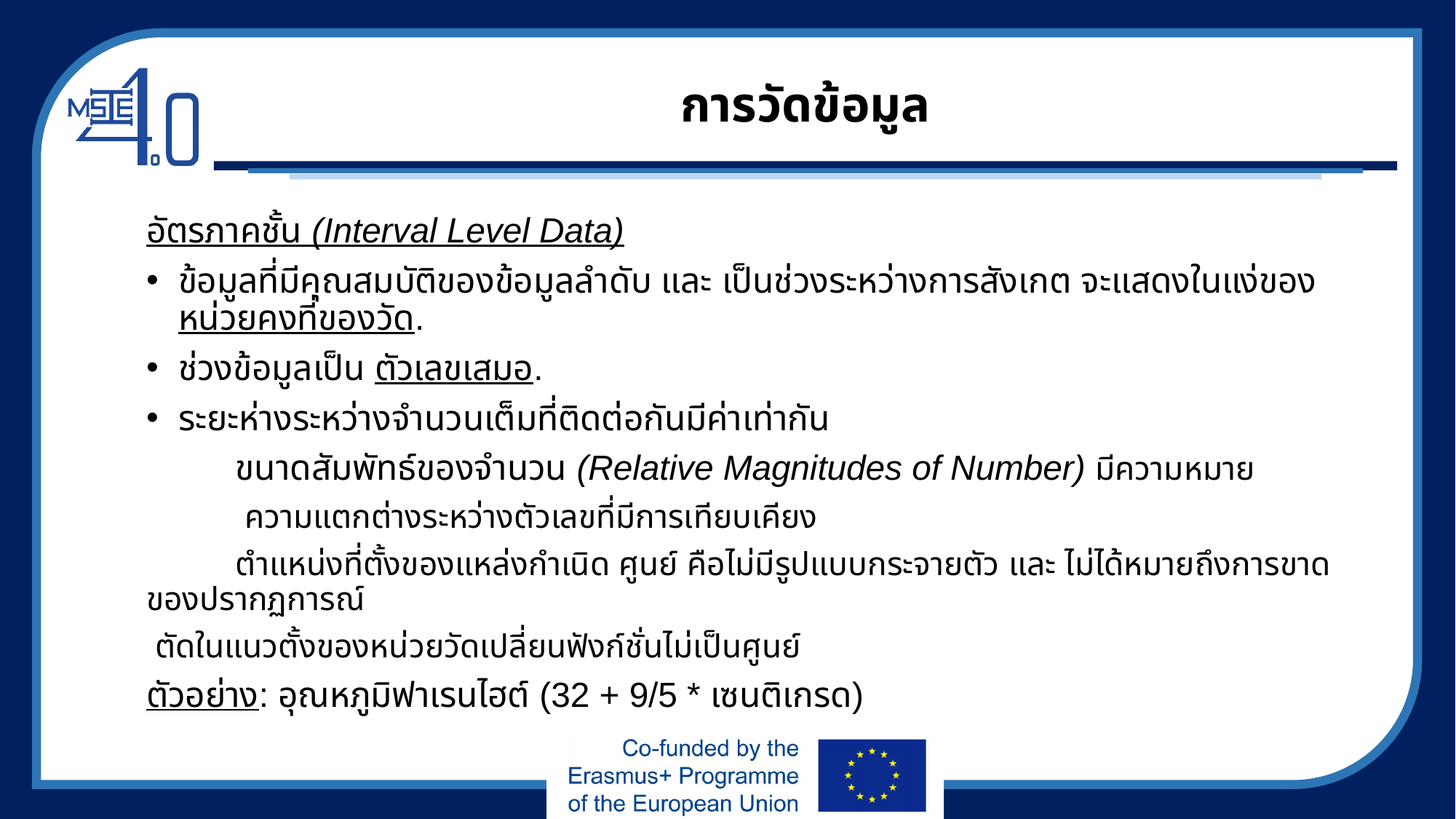

# การวัดข้อมูล
อัตรภาคชั้น (Interval Level Data)
ข้อมูลที่มีคุณสมบัติของข้อมูลลำดับ และ เป็นช่วงระหว่างการสังเกต จะแสดงในแง่ของ หน่วยคงที่ของวัด.
ช่วงข้อมูลเป็น ตัวเลขเสมอ.
ระยะห่างระหว่างจำนวนเต็มที่ติดต่อกันมีค่าเท่ากัน
	ขนาดสัมพัทธ์ของจำนวน (Relative Magnitudes of Number) มีความหมาย
	 ความแตกต่างระหว่างตัวเลขที่มีการเทียบเคียง
 	ตำแหน่งที่ตั้งของแหล่งกำเนิด ศูนย์ คือไม่มีรูปแบบกระจายตัว และ ไม่ได้หมายถึงการขาดของปรากฏการณ์
 ตัดในแนวตั้งของหน่วยวัดเปลี่ยนฟังก์ชั่นไม่เป็นศูนย์
ตัวอย่าง: อุณหภูมิฟาเรนไฮต์ (32 + 9/5 * เซนติเกรด)